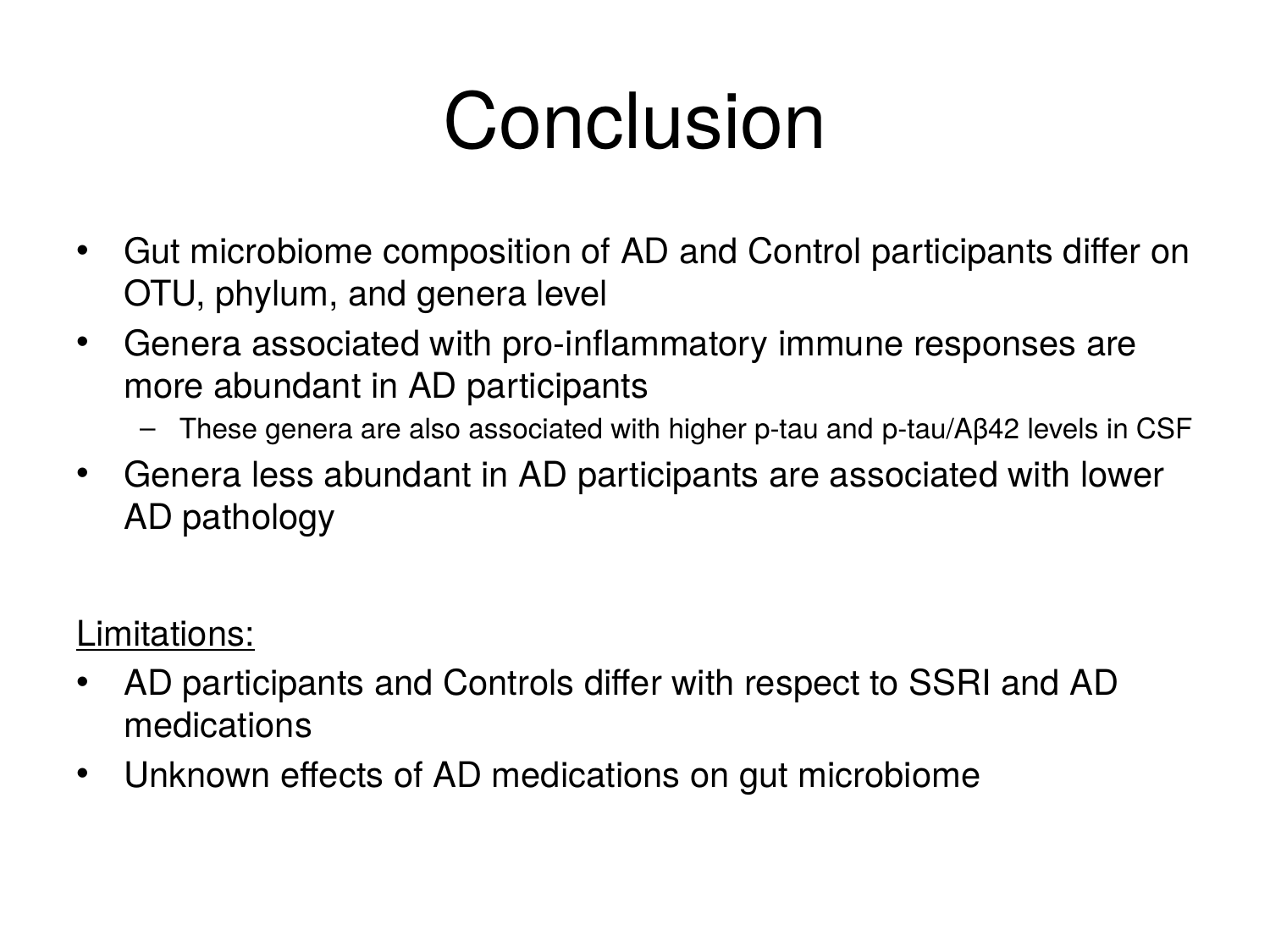

# Conclusion
Gut microbiome composition of AD and Control participants differ on OTU, phylum, and genera level
Genera associated with pro-inflammatory immune responses are more abundant in AD participants
These genera are also associated with higher p-tau and p-tau/Aβ42 levels in CSF
Genera less abundant in AD participants are associated with lower AD pathology

Limitations:
AD participants and Controls differ with respect to SSRI and AD medications
Unknown effects of AD medications on gut microbiome